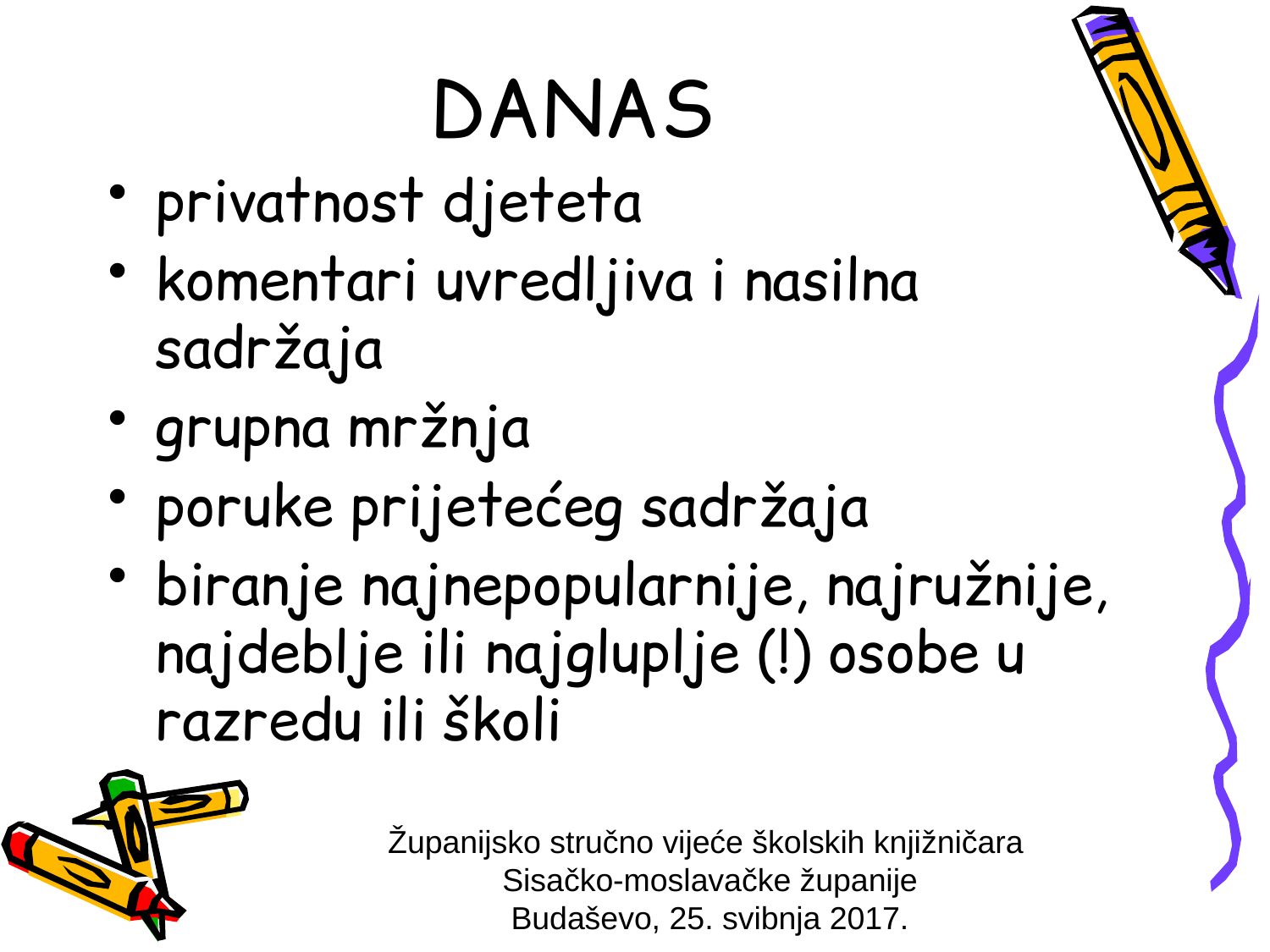

# DANAS
privatnost djeteta
komentari uvredljiva i nasilna sadržaja
grupna mržnja
poruke prijetećeg sadržaja
biranje najnepopularnije, najružnije, najdeblje ili najgluplje (!) osobe u razredu ili školi
Županijsko stručno vijeće školskih knjižničara
Sisačko-moslavačke županije
Budaševo, 25. svibnja 2017.